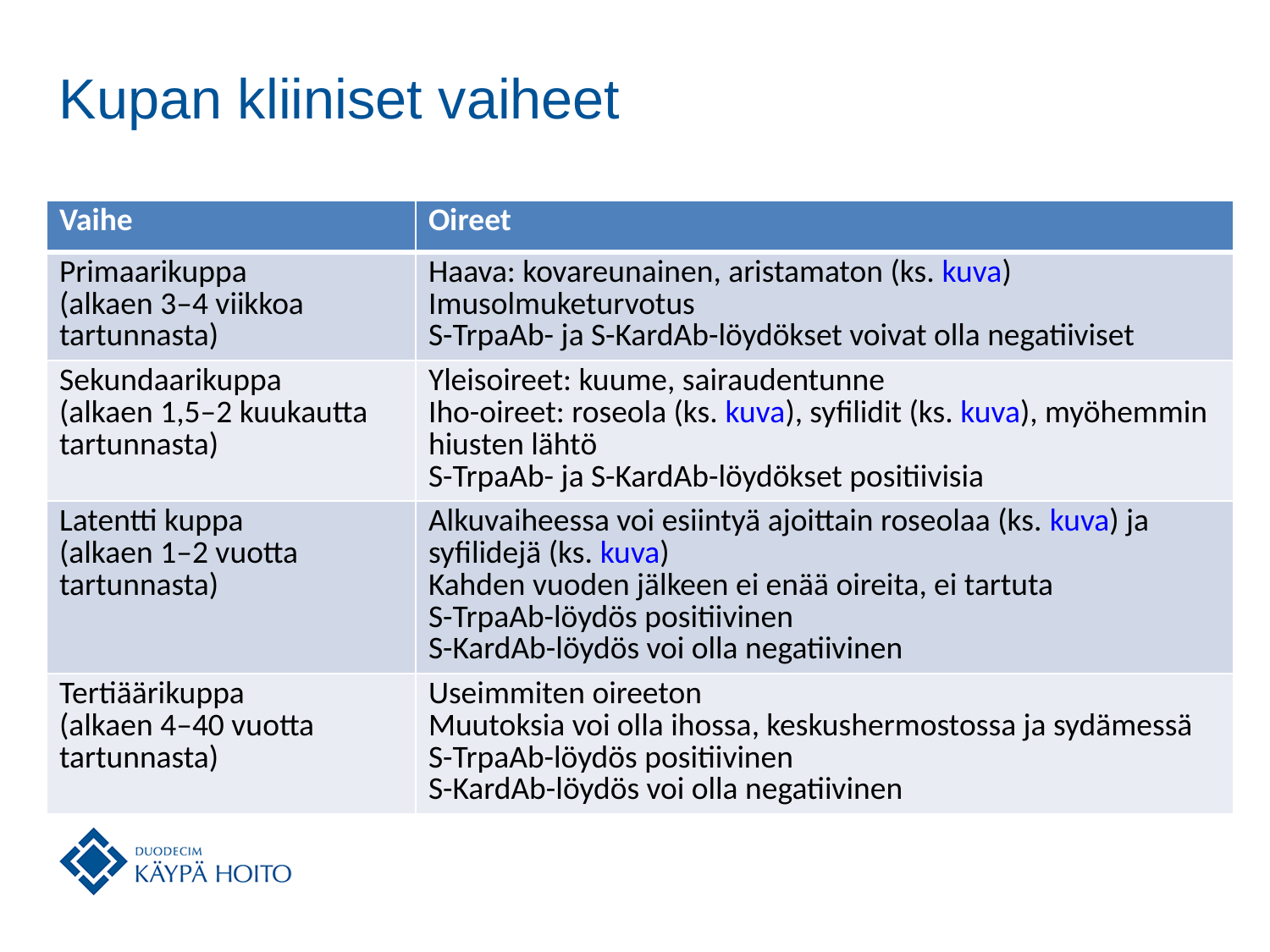

# Kupan kliiniset vaiheet
| Vaihe | Oireet |
| --- | --- |
| Primaarikuppa (alkaen 3–4 viikkoa tartunnasta) | Haava: kovareunainen, aristamaton (ks. kuva) Imusolmuketurvotus S-TrpaAb- ja S-KardAb-löydökset voivat olla negatiiviset |
| Sekundaarikuppa (alkaen 1,5–2 kuukautta tartunnasta) | Yleisoireet: kuume, sairaudentunne Iho-oireet: roseola (ks. kuva), syfilidit (ks. kuva), myöhemmin hiusten lähtö S-TrpaAb- ja S-KardAb-löydökset positiivisia |
| Latentti kuppa (alkaen 1–2 vuotta tartunnasta) | Alkuvaiheessa voi esiintyä ajoittain roseolaa (ks. kuva) ja syfilidejä (ks. kuva) Kahden vuoden jälkeen ei enää oireita, ei tartuta S-TrpaAb-löydös positiivinen S-KardAb-löydös voi olla negatiivinen |
| Tertiäärikuppa (alkaen 4–40 vuotta tartunnasta) | Useimmiten oireeton Muutoksia voi olla ihossa, keskushermostossa ja sydämessä S-TrpaAb-löydös positiivinen S-KardAb-löydös voi olla negatiivinen |